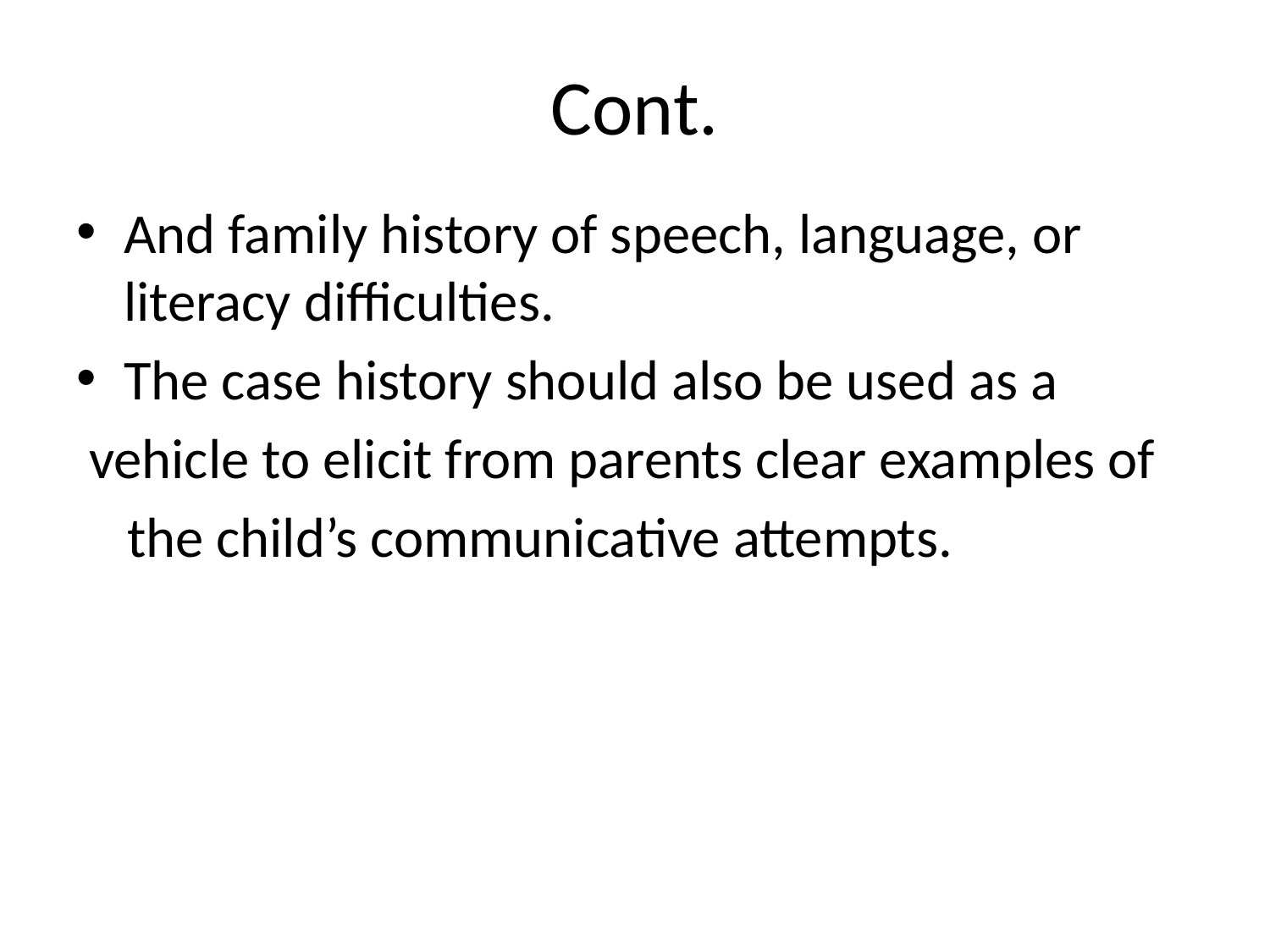

# Cont.
And family history of speech, language, or literacy difficulties.
The case history should also be used as a
 vehicle to elicit from parents clear examples of
    the child’s communicative attempts.